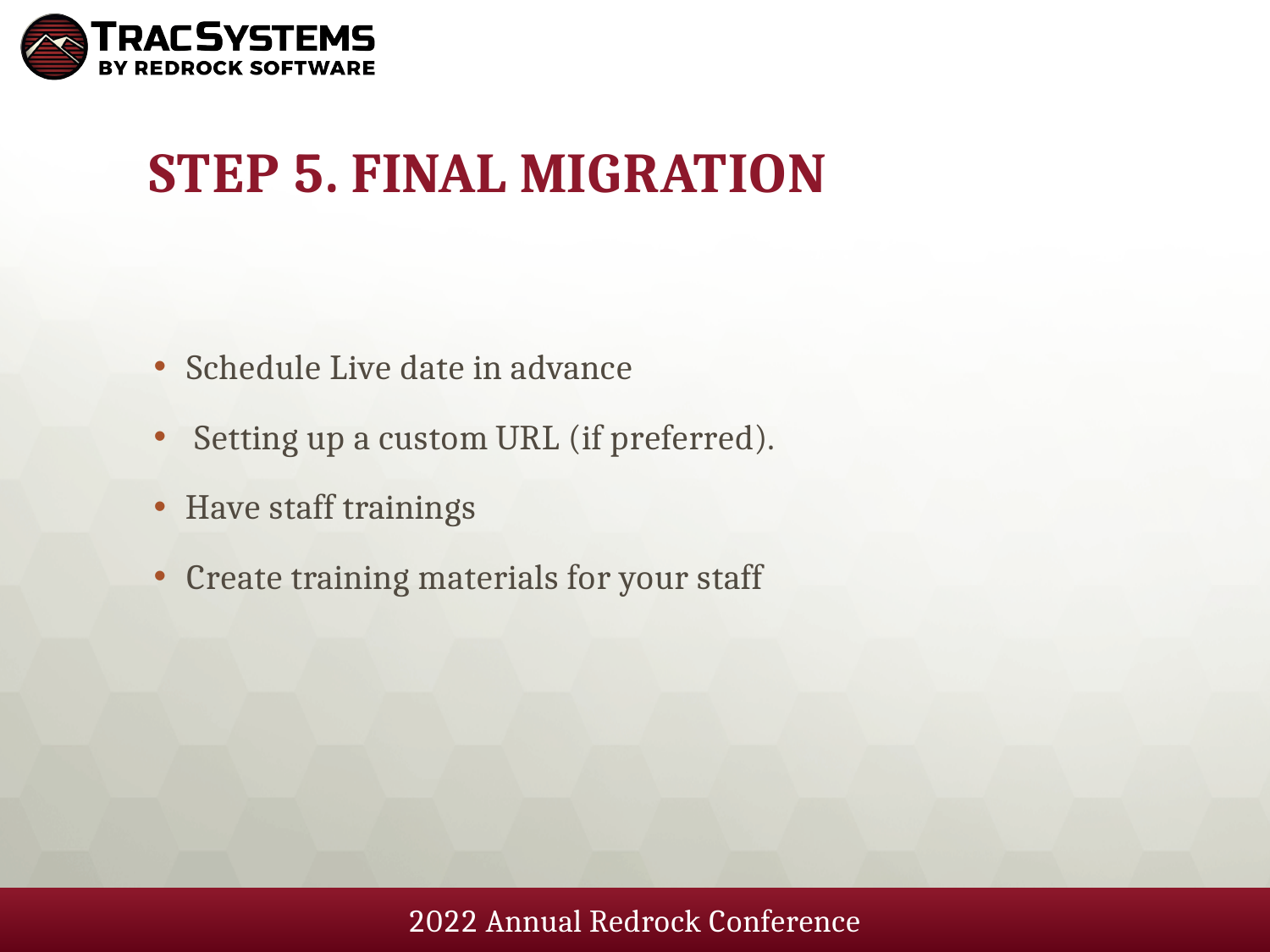

# Step 5. Final migration
Schedule Live date in advance
 Setting up a custom URL (if preferred).
Have staff trainings
Create training materials for your staff